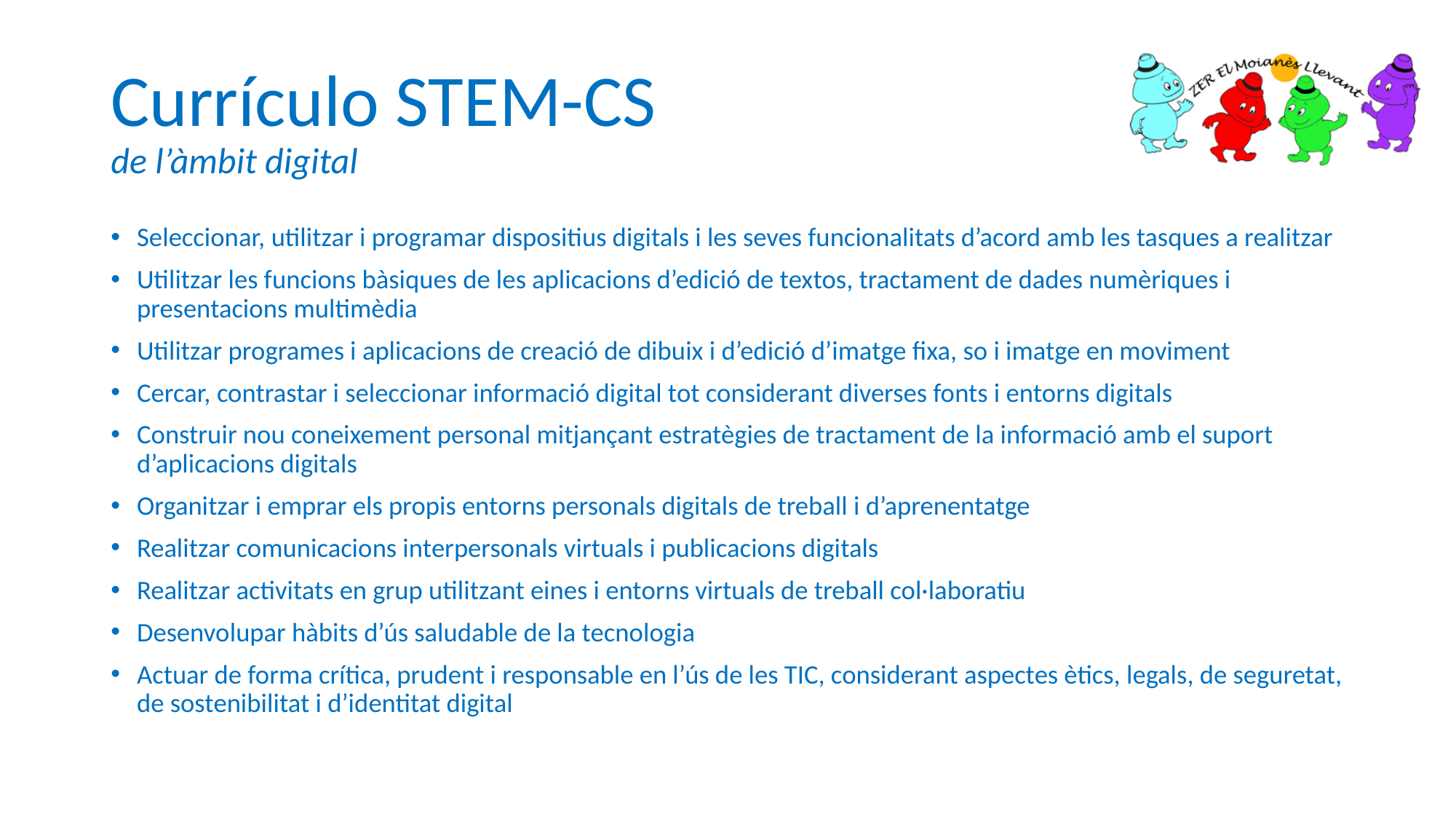

# Currículo STEM-CS de l’àmbit digital
Seleccionar, utilitzar i programar dispositius digitals i les seves funcionalitats d’acord amb les tasques a realitzar
Utilitzar les funcions bàsiques de les aplicacions d’edició de textos, tractament de dades numèriques i presentacions multimèdia
Utilitzar programes i aplicacions de creació de dibuix i d’edició d’imatge fixa, so i imatge en moviment
Cercar, contrastar i seleccionar informació digital tot considerant diverses fonts i entorns digitals
Construir nou coneixement personal mitjançant estratègies de tractament de la informació amb el suport d’aplicacions digitals
Organitzar i emprar els propis entorns personals digitals de treball i d’aprenentatge
Realitzar comunicacions interpersonals virtuals i publicacions digitals
Realitzar activitats en grup utilitzant eines i entorns virtuals de treball col·laboratiu
Desenvolupar hàbits d’ús saludable de la tecnologia
Actuar de forma crítica, prudent i responsable en l’ús de les TIC, considerant aspectes ètics, legals, de seguretat, de sostenibilitat i d’identitat digital